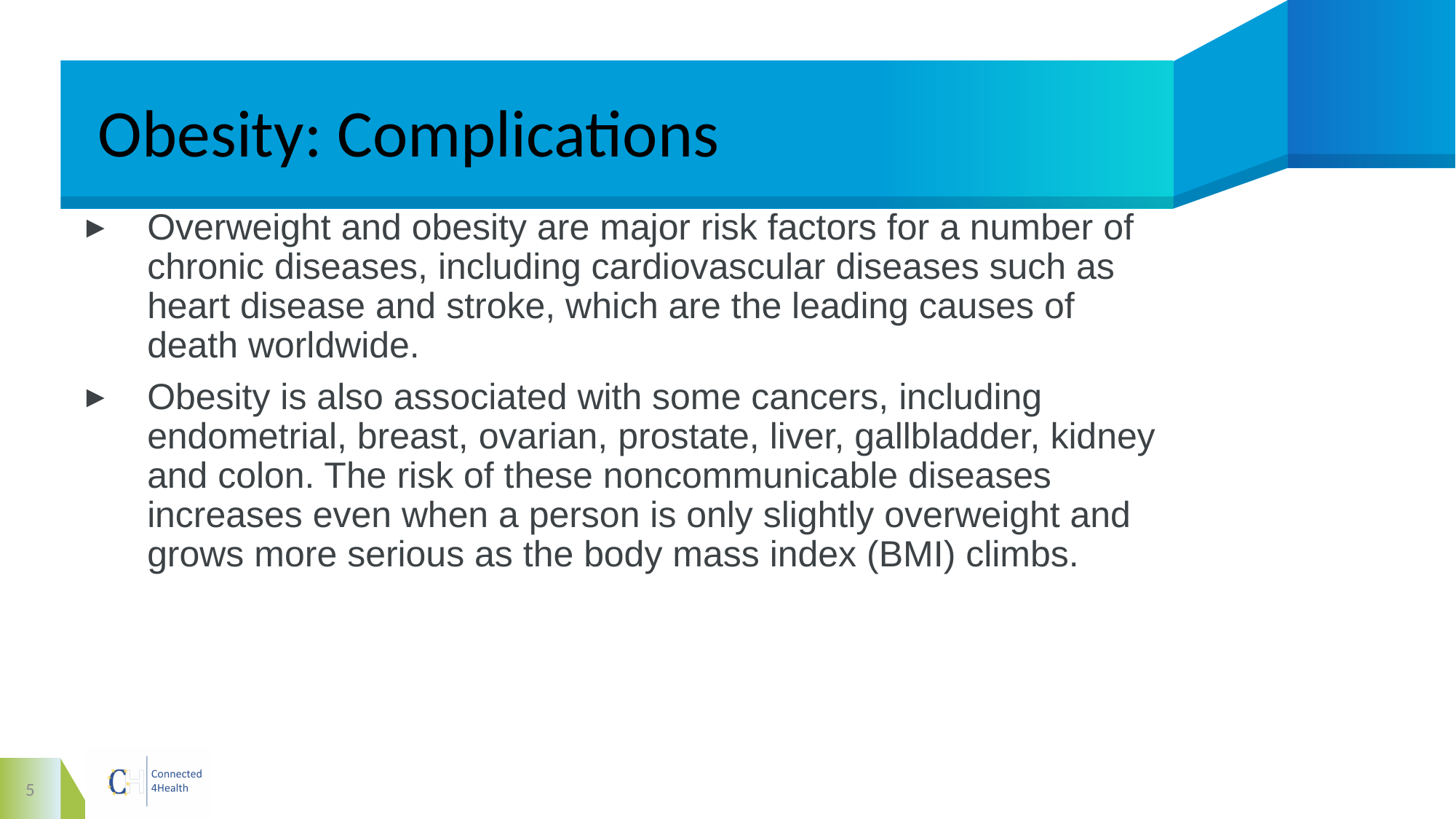

# Obesity: Complications
Overweight and obesity are major risk factors for a number of chronic diseases, including cardiovascular diseases such as heart disease and stroke, which are the leading causes of death worldwide.
Obesity is also associated with some cancers, including endometrial, breast, ovarian, prostate, liver, gallbladder, kidney and colon. The risk of these noncommunicable diseases increases even when a person is only slightly overweight and grows more serious as the body mass index (BMI) climbs.
5